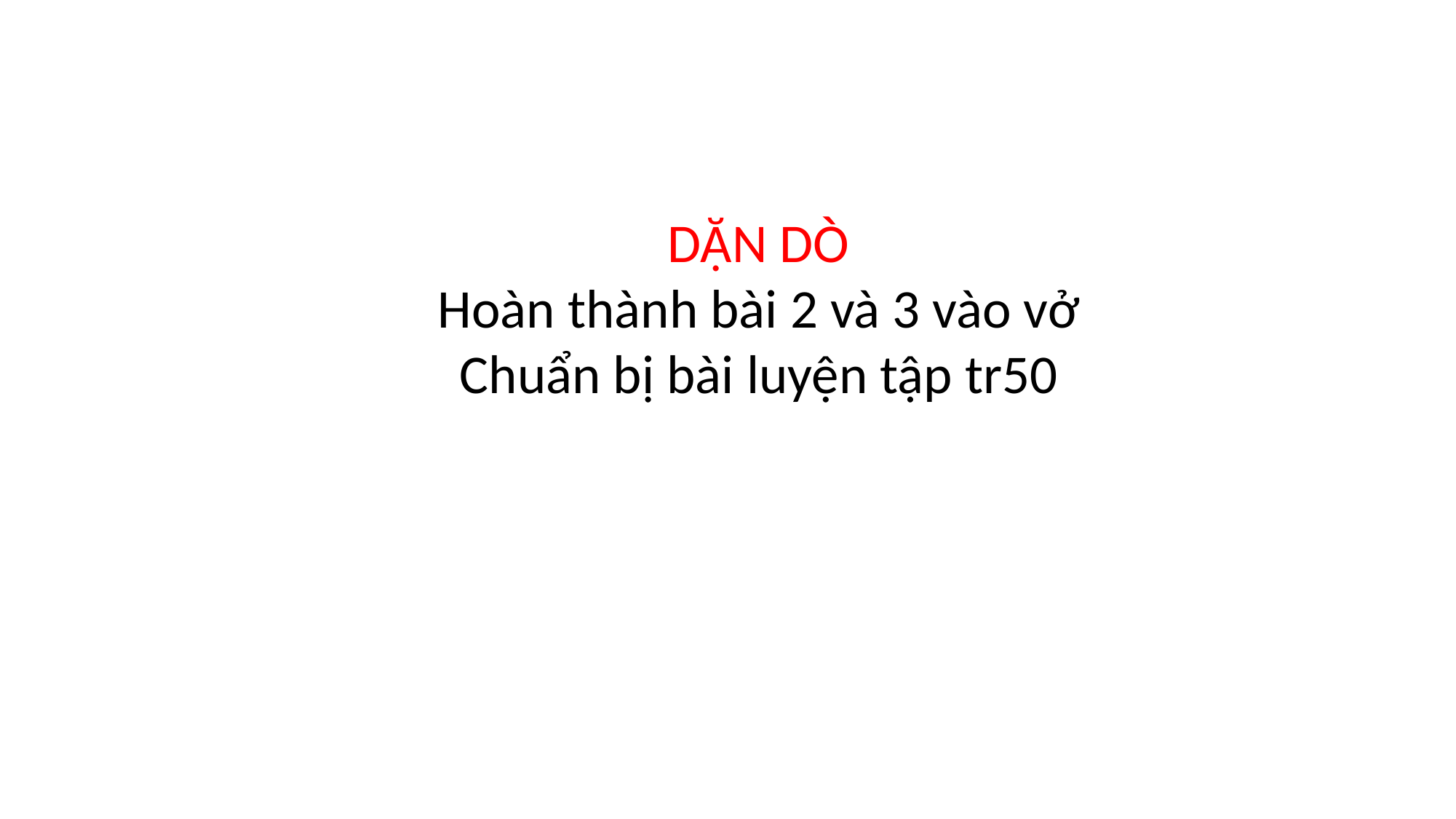

#
DẶN DÒ
Hoàn thành bài 2 và 3 vào vở
Chuẩn bị bài luyện tập tr50